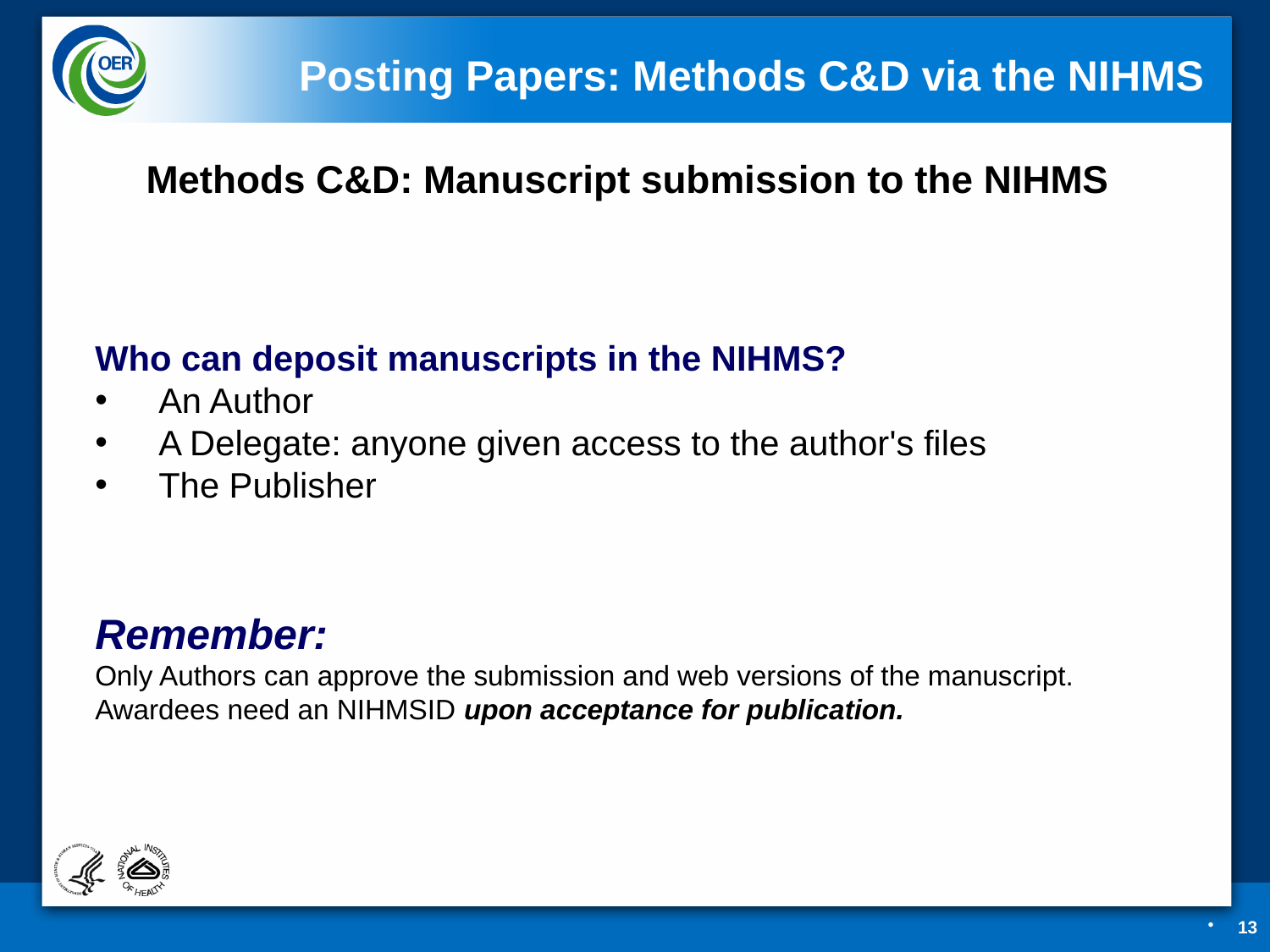

Posting Papers: Methods C&D via the NIHMS
Methods C&D: Manuscript submission to the NIHMS
Who can deposit manuscripts in the NIHMS?
An Author
A Delegate: anyone given access to the author's files
The Publisher

Remember:
Only Authors can approve the submission and web versions of the manuscript.
Awardees need an NIHMSID upon acceptance for publication.
13